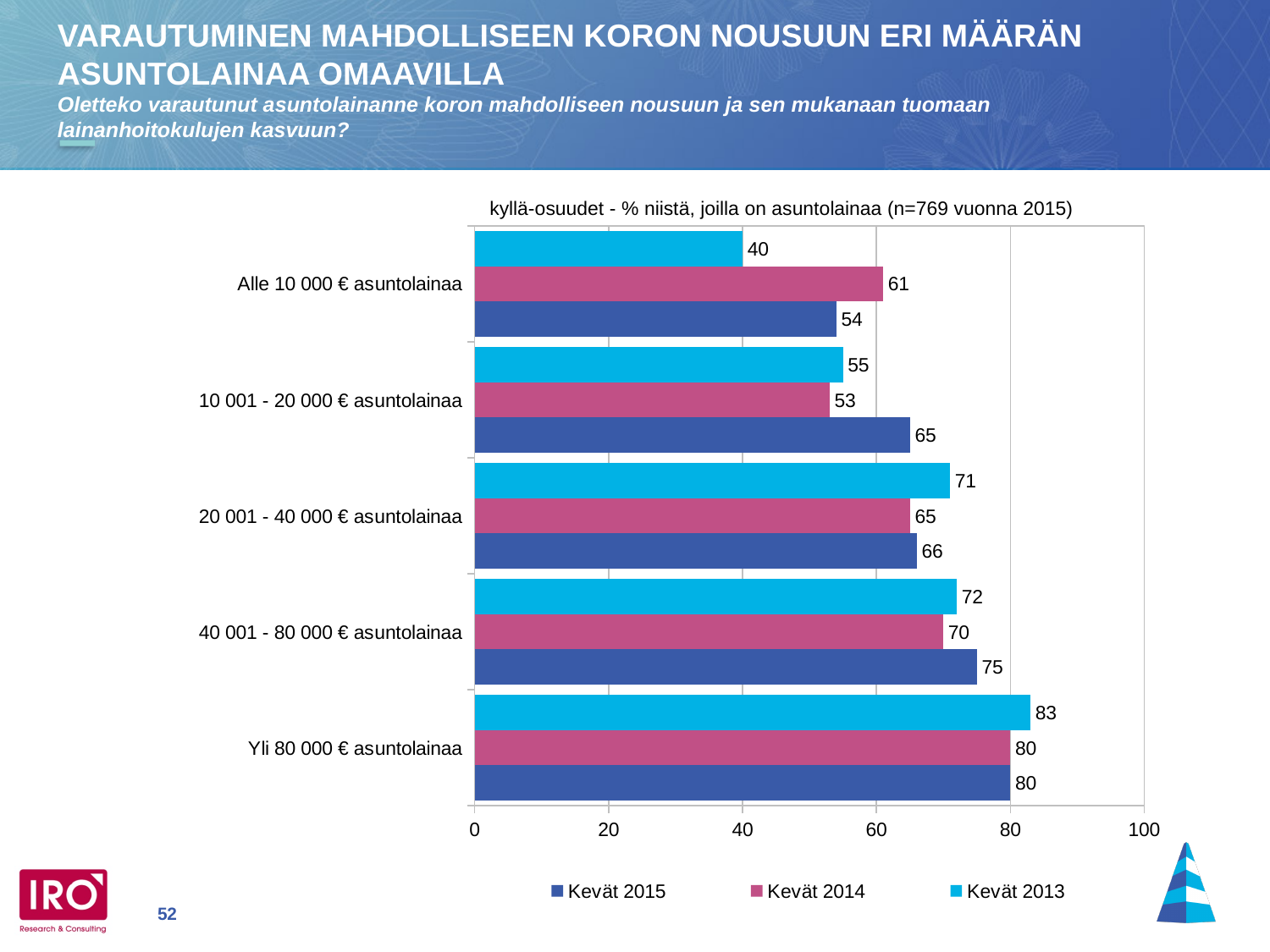

VARAUTUMINEN MAHDOLLISEEN KORON NOUSUUN ERI MÄÄRÄN ASUNTOLAINAA OMAAVILLA
Oletteko varautunut asuntolainanne koron mahdolliseen nousuun ja sen mukanaan tuomaan
lainanhoitokulujen kasvuun?
kyllä-osuudet - % niistä, joilla on asuntolainaa (n=769 vuonna 2015)

### Chart

| Category | Kevät 2013 | Kevät 2014 | Kevät 2015 |
|---|---|---|---|
| Alle 10 000 € asuntolainaa | 40.0 | 61.0 | 54.0 |
| 10 001 - 20 000 € asuntolainaa | 55.0 | 53.0 | 65.0 |
| 20 001 - 40 000 € asuntolainaa | 71.0 | 65.0 | 66.0 |
| 40 001 - 80 000 € asuntolainaa | 72.0 | 70.0 | 75.0 |
| Yli 80 000 € asuntolainaa | 83.0 | 80.0 | 80.0 |